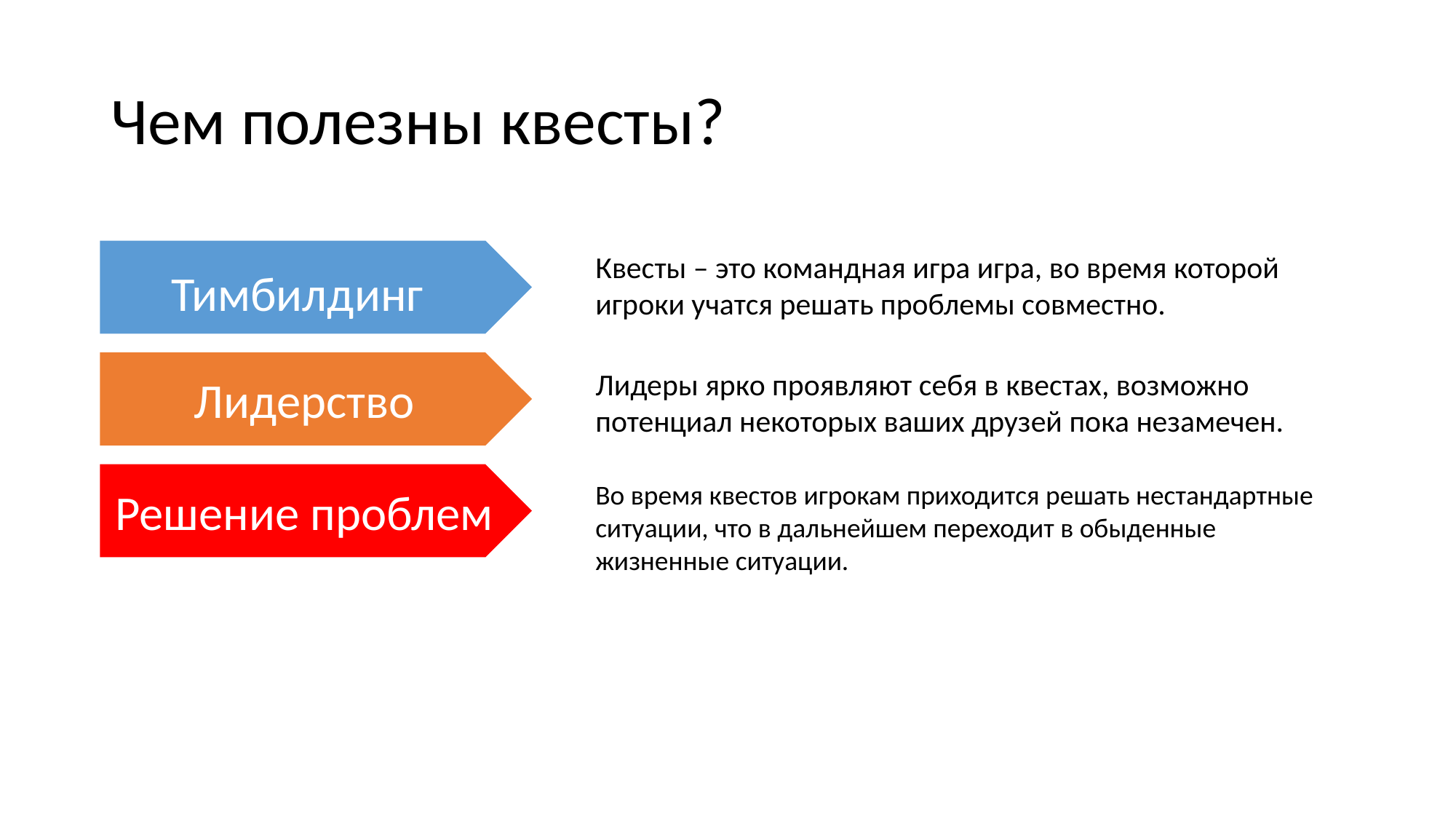

# Чем полезны квесты?
Тимбилдинг
Квесты – это командная игра игра, во время которой игроки учатся решать проблемы совместно.
Лидерство
Лидеры ярко проявляют себя в квестах, возможно потенциал некоторых ваших друзей пока незамечен.
Решение проблем
Во время квестов игрокам приходится решать нестандартные  ситуации, что в дальнейшем переходит в обыденные жизненные ситуации.